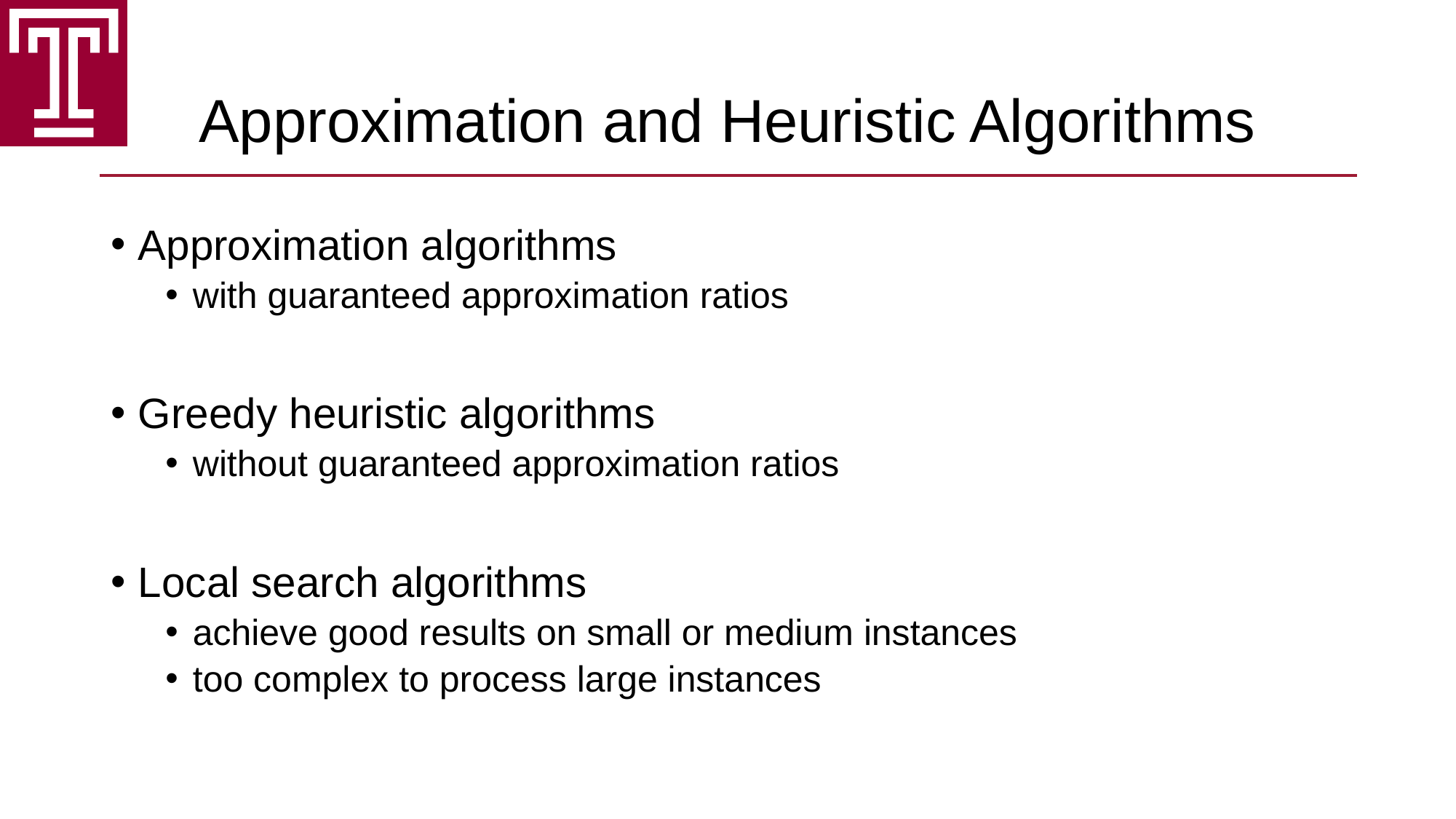

# Approximation and Heuristic Algorithms
Approximation algorithms
with guaranteed approximation ratios

Greedy heuristic algorithms
without guaranteed approximation ratios

Local search algorithms
achieve good results on small or medium instances
too complex to process large instances